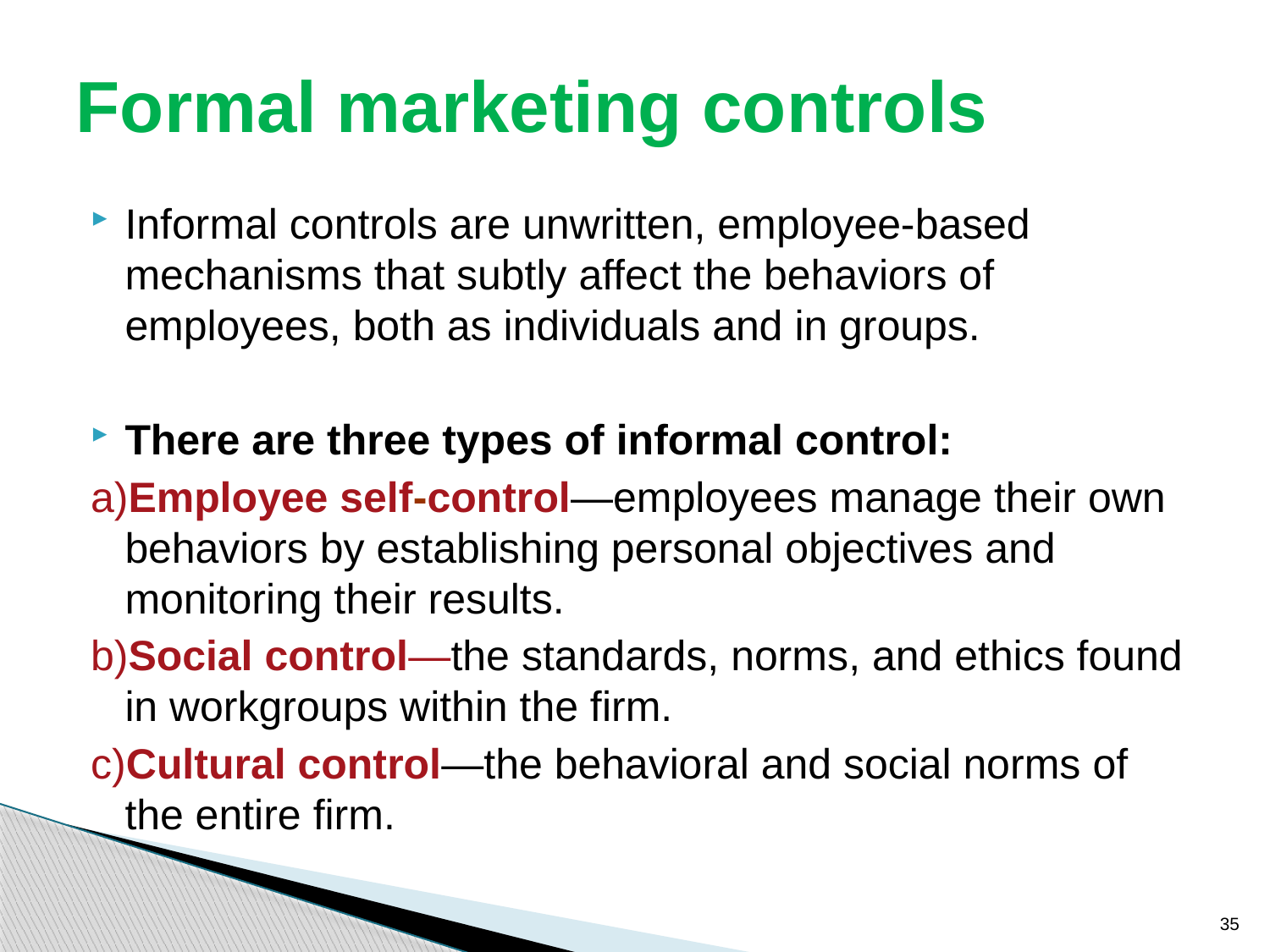

# Formal marketing controls
Informal controls are unwritten, employee-based mechanisms that subtly affect the behaviors of employees, both as individuals and in groups.

There are three types of informal control:
a)Employee self-control—employees manage their own behaviors by establishing personal objectives and monitoring their results.
b)Social control—the standards, norms, and ethics found in workgroups within the firm.
c)Cultural control—the behavioral and social norms of the entire firm.

35